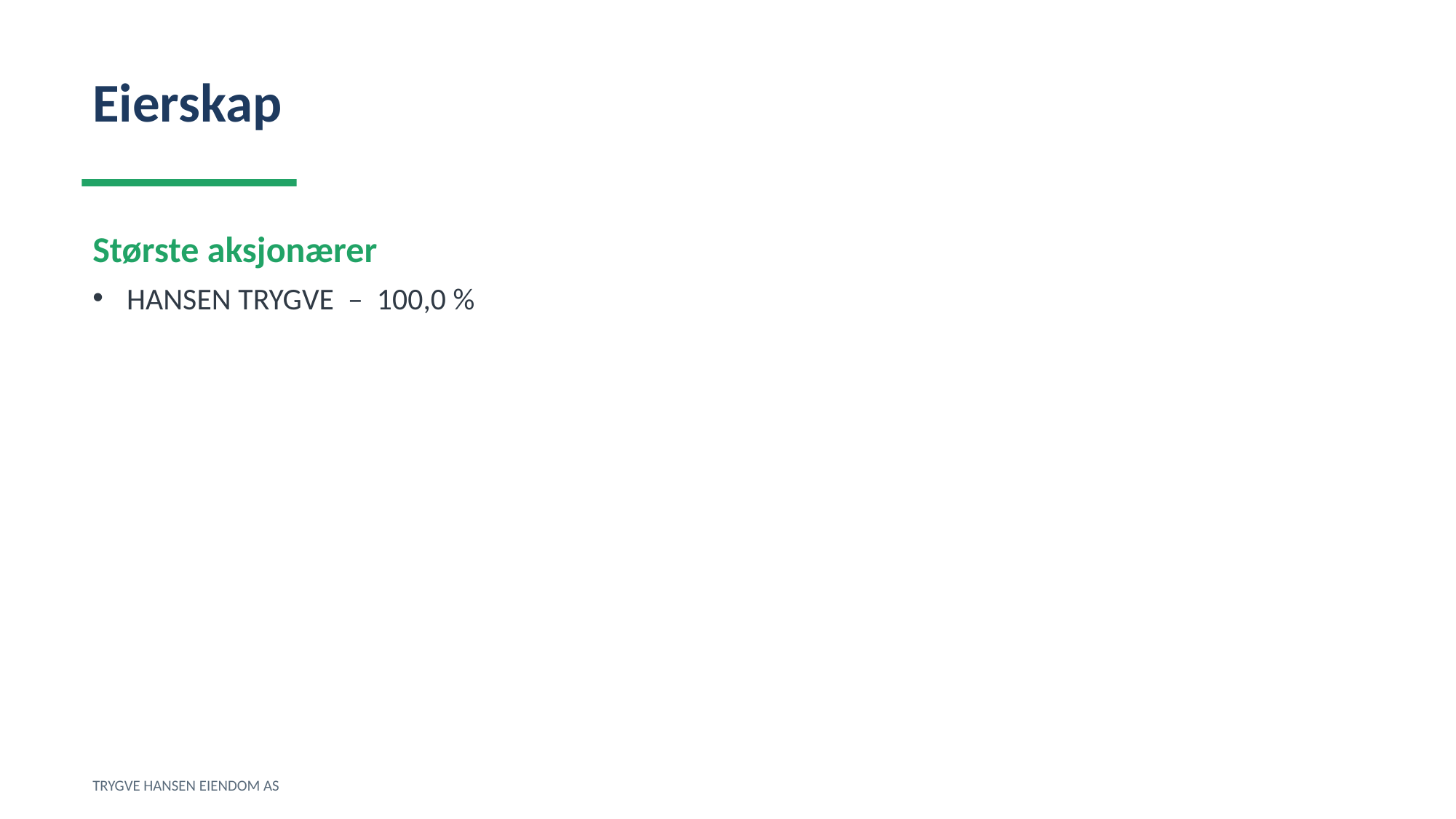

Eierskap

Største aksjonærer
HANSEN TRYGVE  –  100,0 %
TRYGVE HANSEN EIENDOM AS